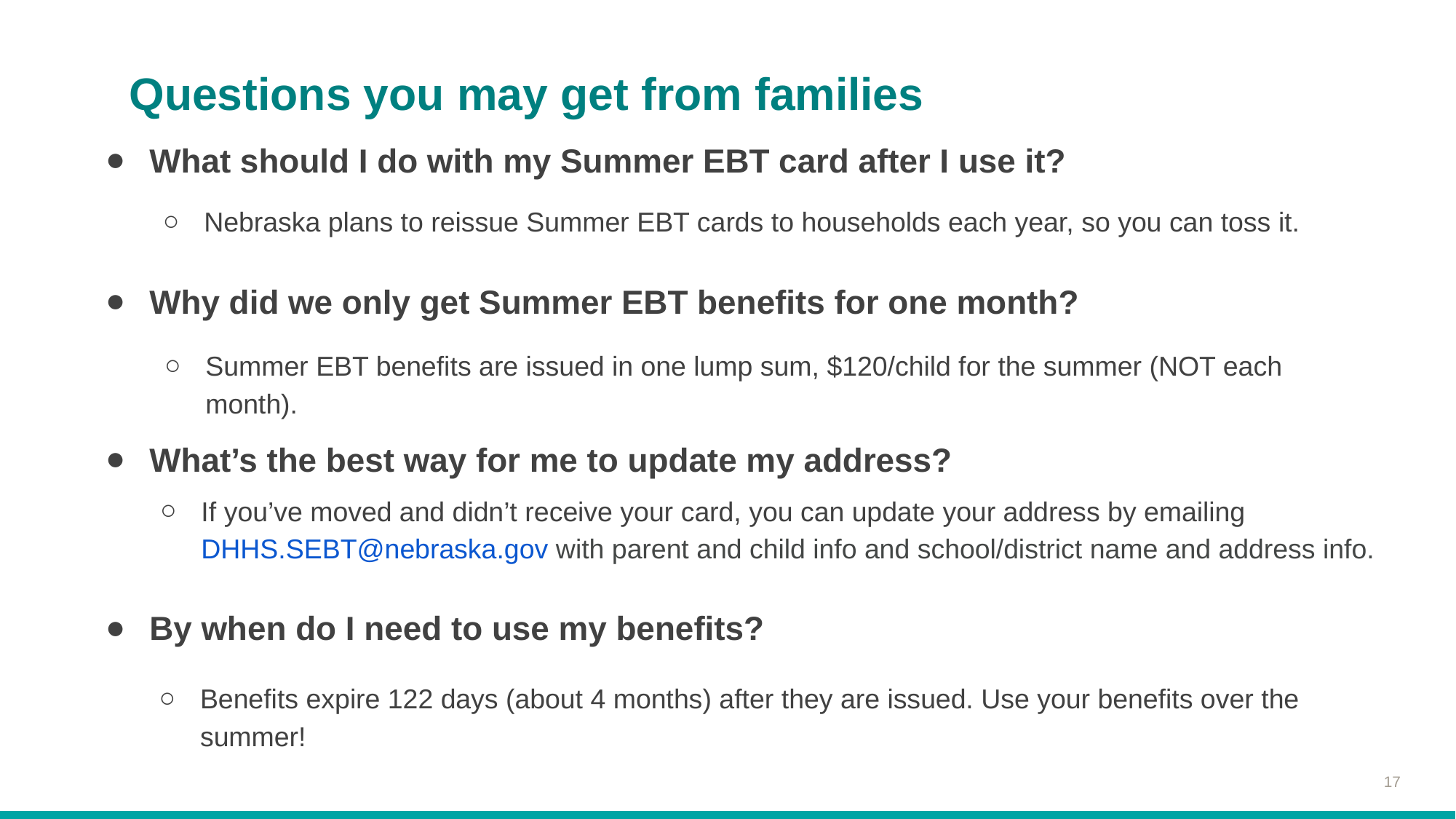

# Questions you may get from families
What should I do with my Summer EBT card after I use it?

Why did we only get Summer EBT benefits for one month?

What’s the best way for me to update my address?

By when do I need to use my benefits?

Nebraska plans to reissue Summer EBT cards to households each year, so you can toss it.
Summer EBT benefits are issued in one lump sum, $120/child for the summer (NOT each month).
If you’ve moved and didn’t receive your card, you can update your address by emailing DHHS.SEBT@nebraska.gov with parent and child info and school/district name and address info.

Benefits expire 122 days (about 4 months) after they are issued. Use your benefits over the summer!
17